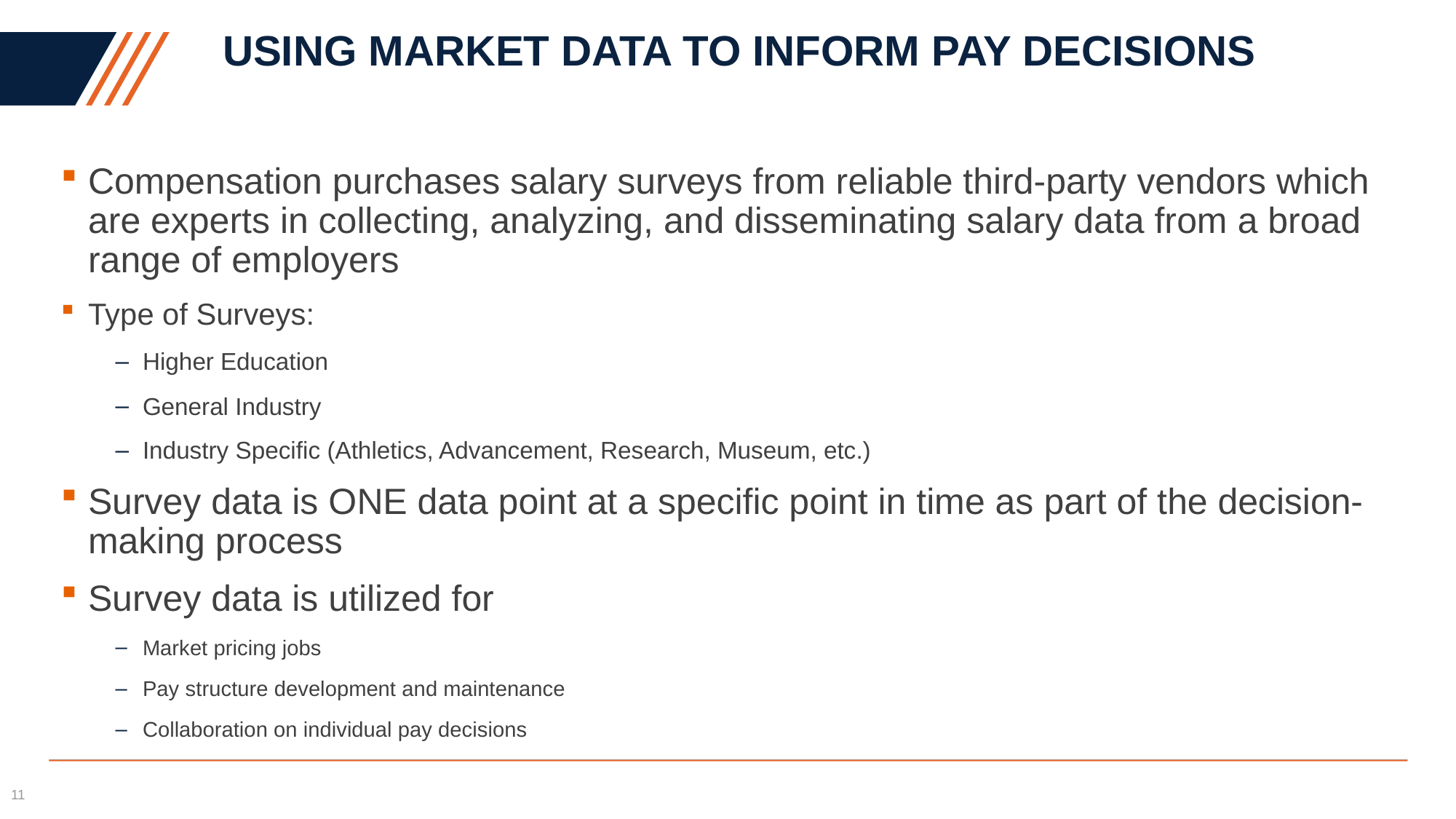

# Using Market Data to inform pay decisions
Compensation purchases salary surveys from reliable third-party vendors which are experts in collecting, analyzing, and disseminating salary data from a broad range of employers
Type of Surveys:
Higher Education
General Industry
Industry Specific (Athletics, Advancement, Research, Museum, etc.)
Survey data is ONE data point at a specific point in time as part of the decision-making process
Survey data is utilized for
Market pricing jobs
Pay structure development and maintenance
Collaboration on individual pay decisions

11